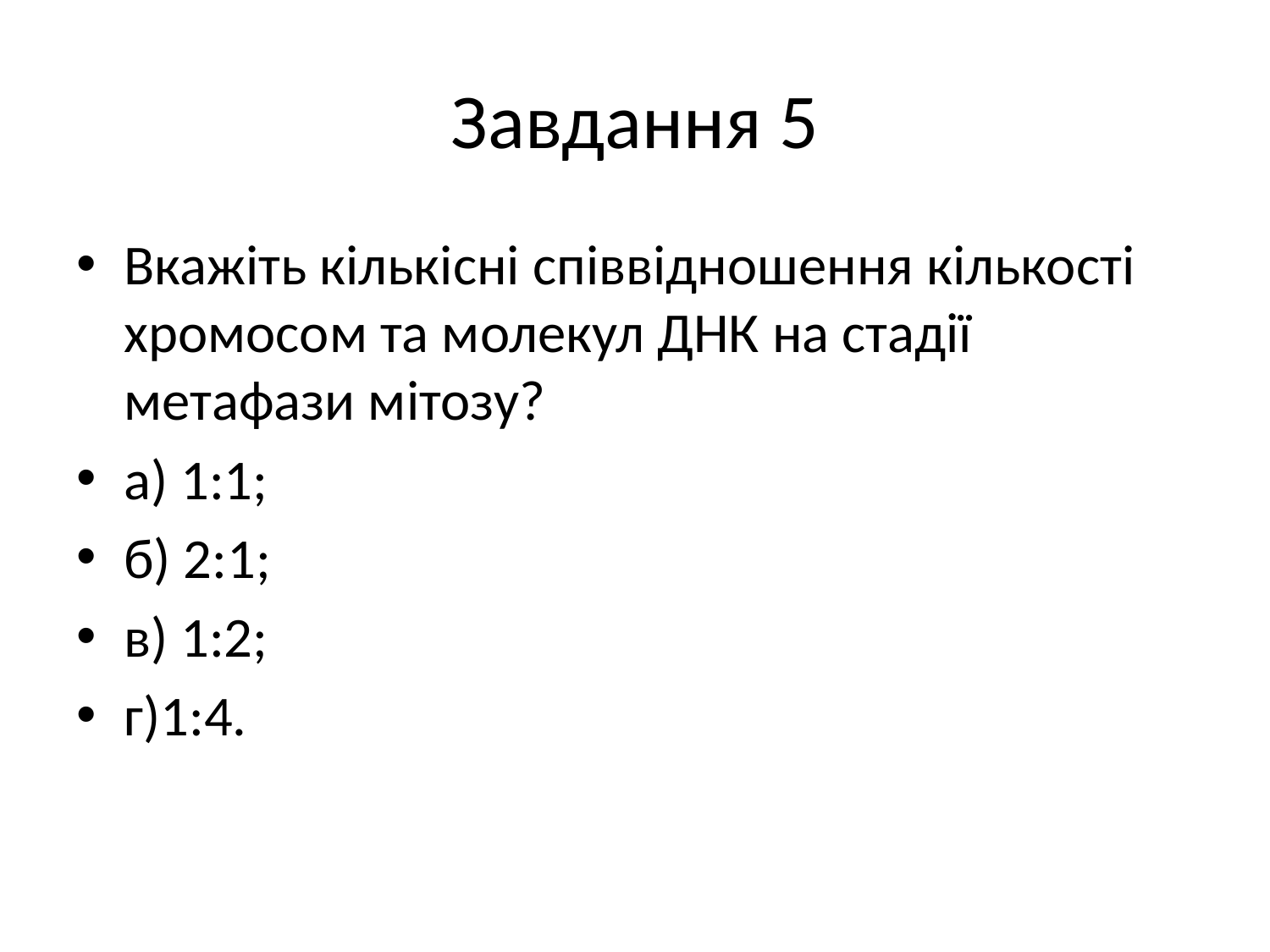

# Завдання 5
Вкажіть кількісні співвідношення кількості хромосом та молекул ДНК на стадії метафази мітозу?
а) 1:1;
б) 2:1;
в) 1:2;
г)1:4.